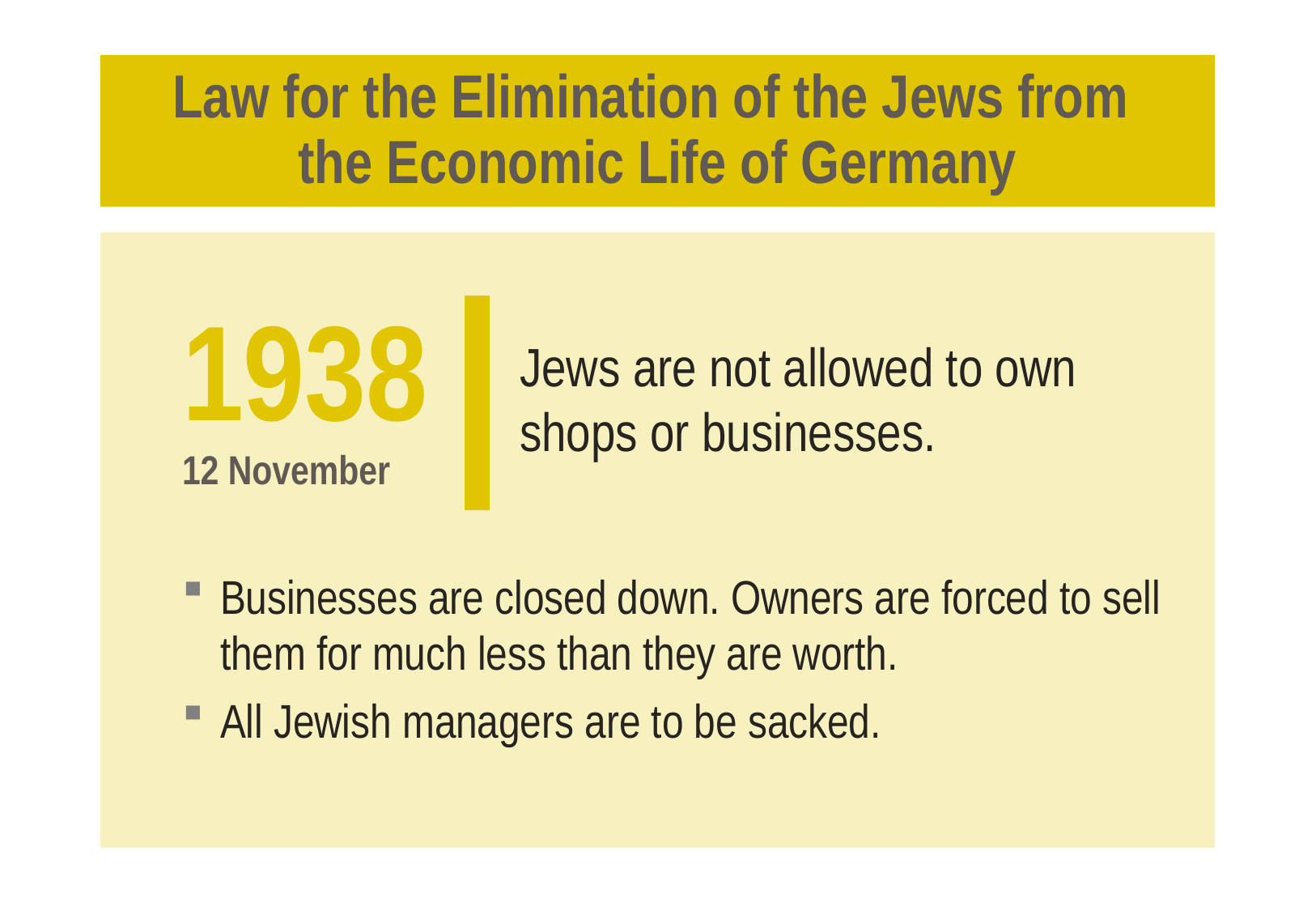

# Law for the Elimination of the Jews from the Economic Life of Germany
Jews are not allowed to own shops or businesses.
1938
12 November
Businesses are closed down. Owners are forced to sell them for much less than they are worth.
All Jewish managers are to be sacked.